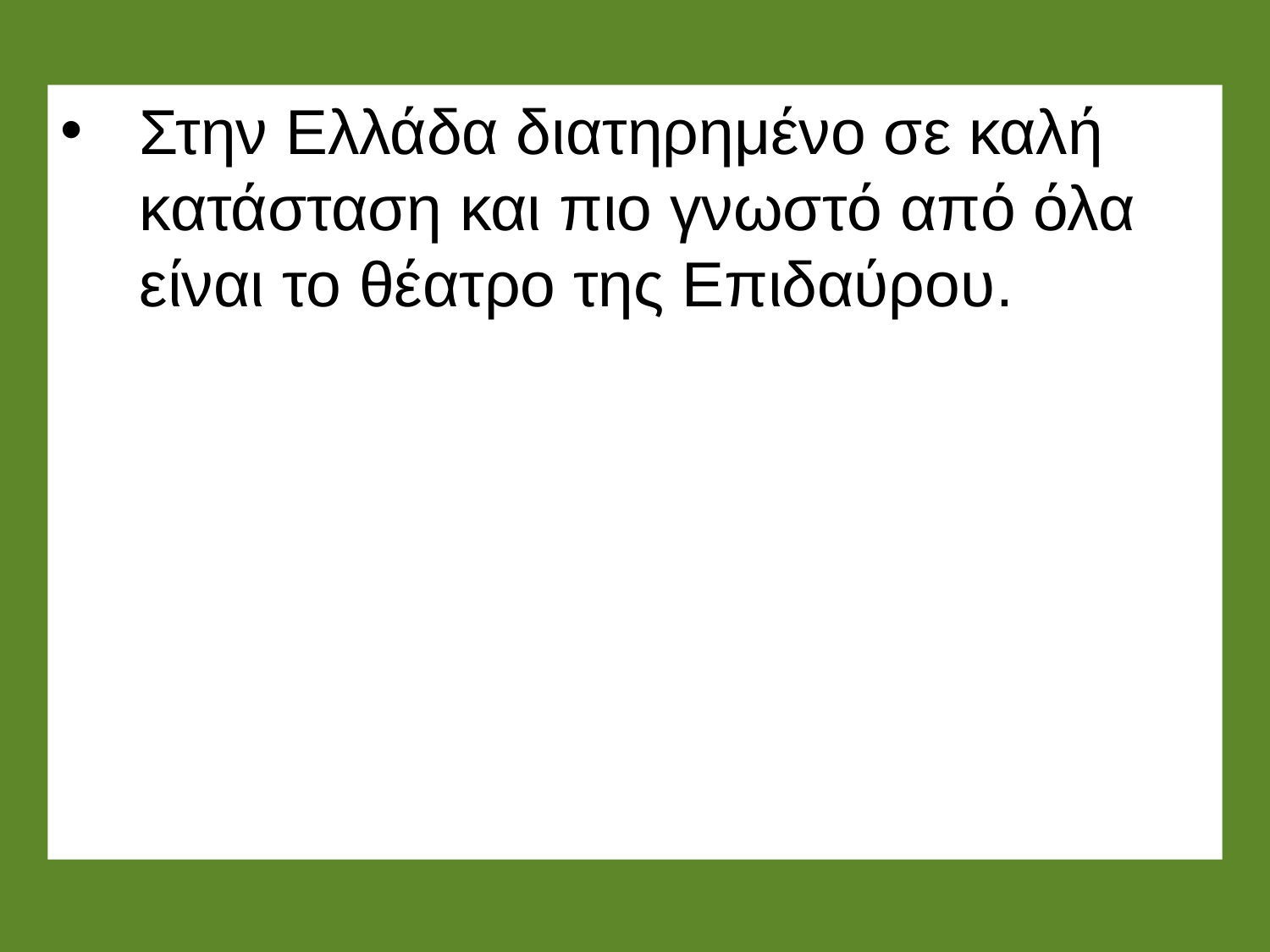

Στην Ελλάδα διατηρημένο σε καλή κατάσταση και πιο γνωστό από όλα είναι το θέατρο της Επιδαύρου.
περίπου το 1890 αρχίζουν εκ νέου ανασκαφές στο θέατρο του Διονύσου στην Αθήνα,
και το 1896 δημοσιεύεται μια μελέτη για τα (ως τότε γνωστά) αρχαία ελληνικά θέατρα γενικά, από τους Wilhelm Dörpfeld και Emil Reisch.